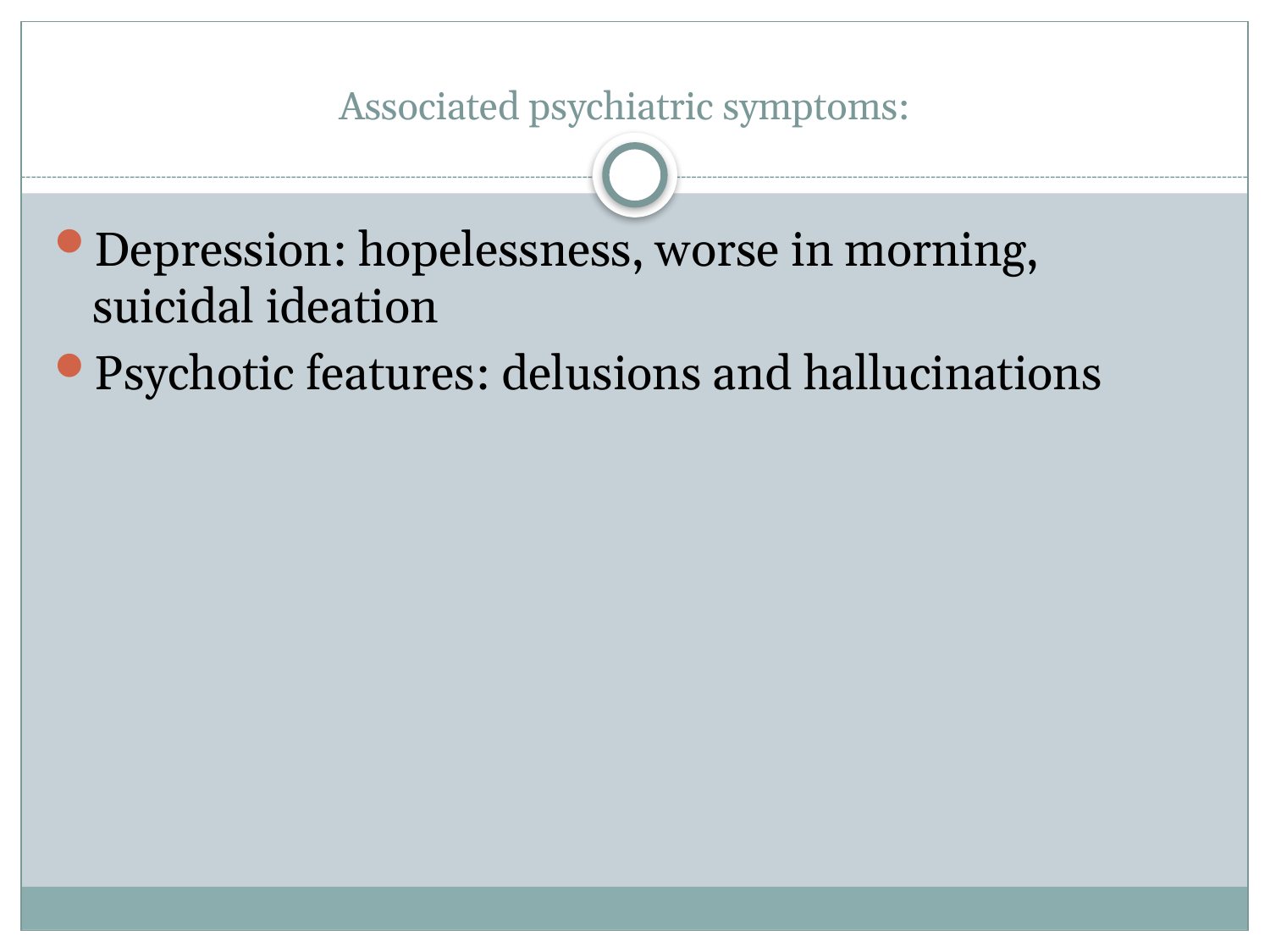

# Associated psychiatric symptoms:
Depression: hopelessness, worse in morning, suicidal ideation
Psychotic features: delusions and hallucinations